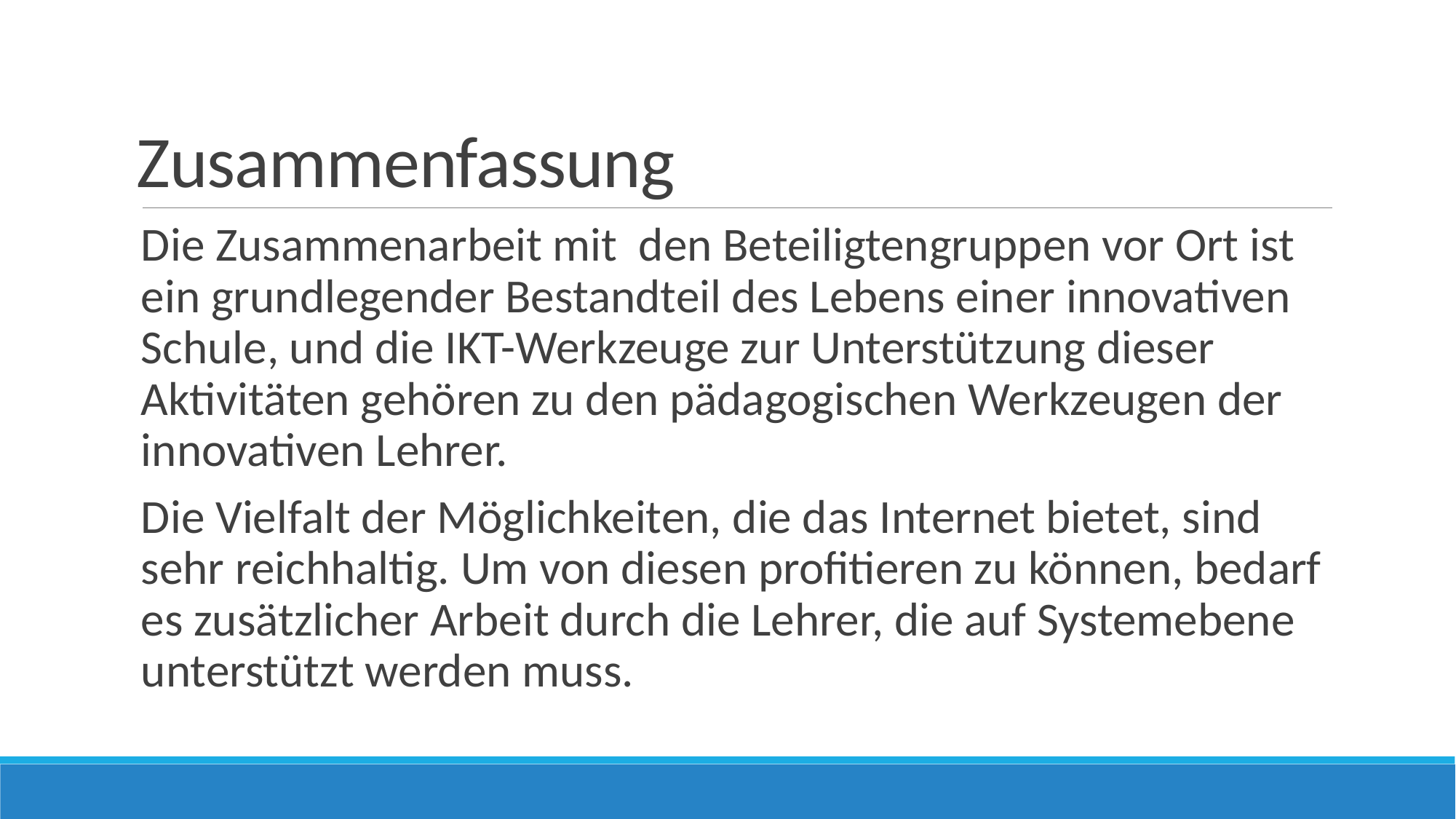

# Zusammenfassung
Die Zusammenarbeit mit  den Beteiligtengruppen vor Ort ist ein grundlegender Bestandteil des Lebens einer innovativen Schule, und die IKT-Werkzeuge zur Unterstützung dieser Aktivitäten gehören zu den pädagogischen Werkzeugen der innovativen Lehrer.
Die Vielfalt der Möglichkeiten, die das Internet bietet, sind sehr reichhaltig. Um von diesen profitieren zu können, bedarf es zusätzlicher Arbeit durch die Lehrer, die auf Systemebene unterstützt werden muss.